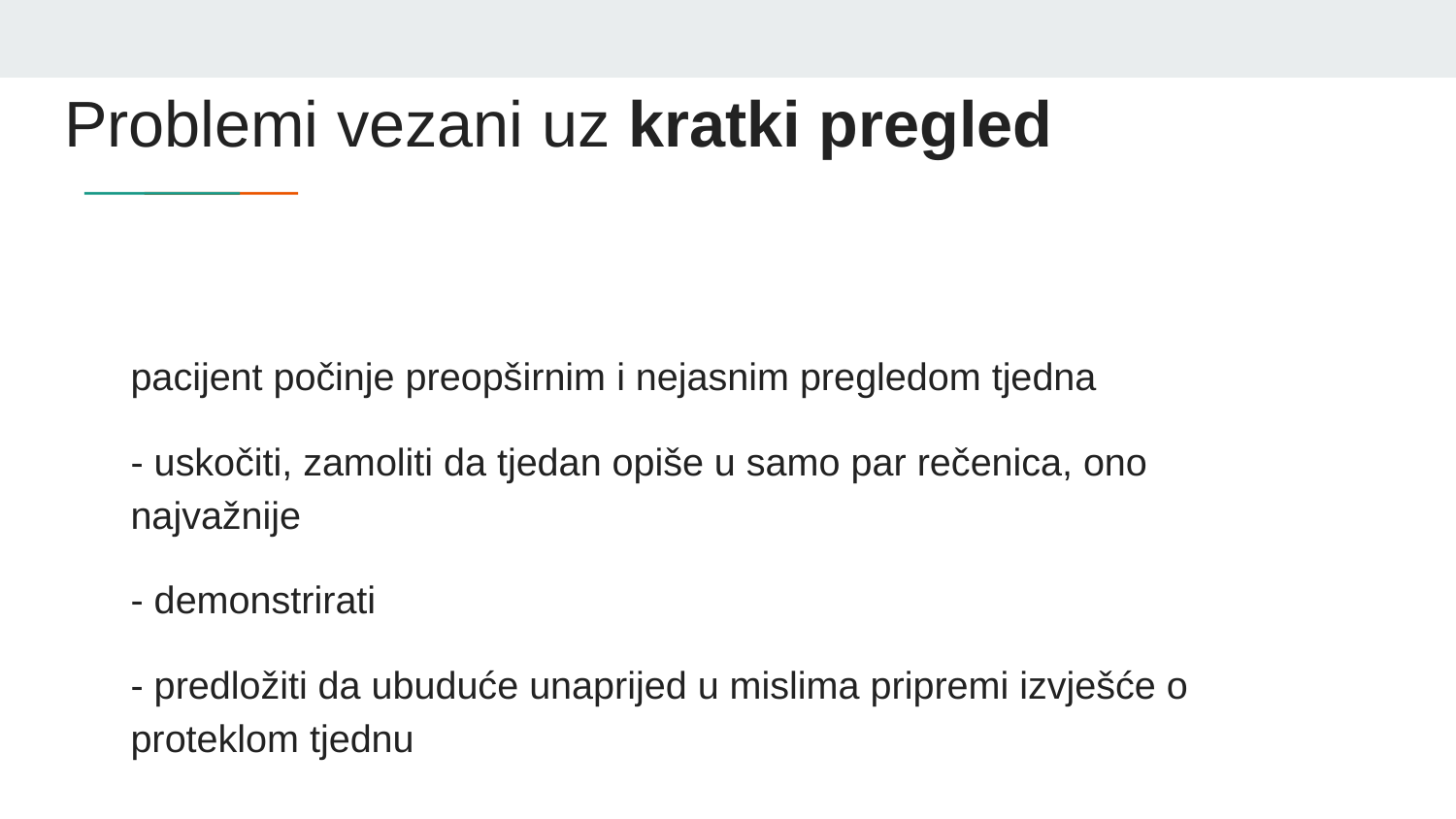

# Problemi vezani uz kratki pregled
pacijent počinje preopširnim i nejasnim pregledom tjedna
- uskočiti, zamoliti da tjedan opiše u samo par rečenica, ono najvažnije
- demonstrirati
- predložiti da ubuduće unaprijed u mislima pripremi izvješće o proteklom tjednu